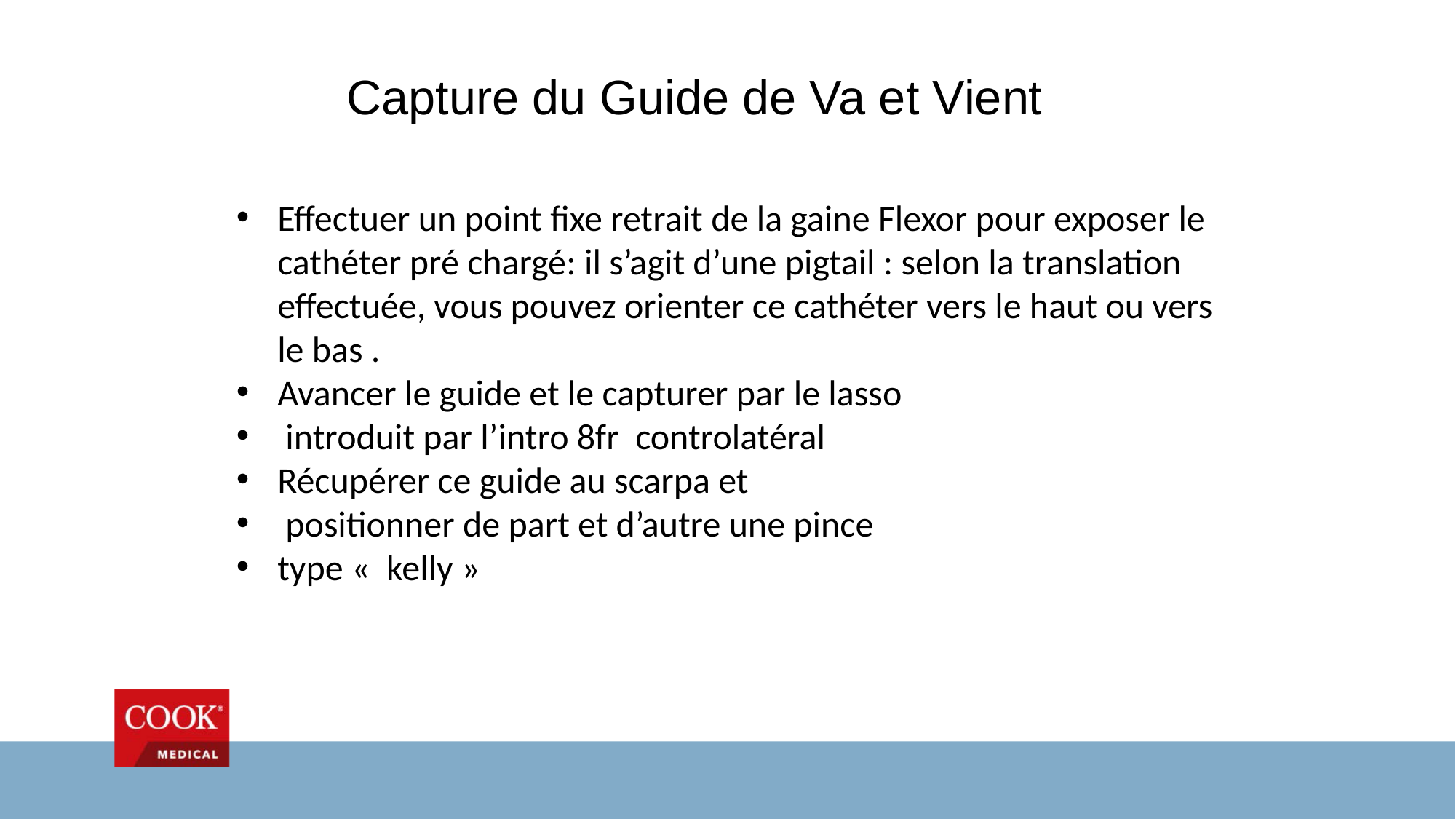

# Capture du Guide de Va et Vient
Effectuer un point fixe retrait de la gaine Flexor pour exposer le cathéter pré chargé: il s’agit d’une pigtail : selon la translation effectuée, vous pouvez orienter ce cathéter vers le haut ou vers le bas .
Avancer le guide et le capturer par le lasso
 introduit par l’intro 8fr  controlatéral
Récupérer ce guide au scarpa et
 positionner de part et d’autre une pince
type «  kelly »